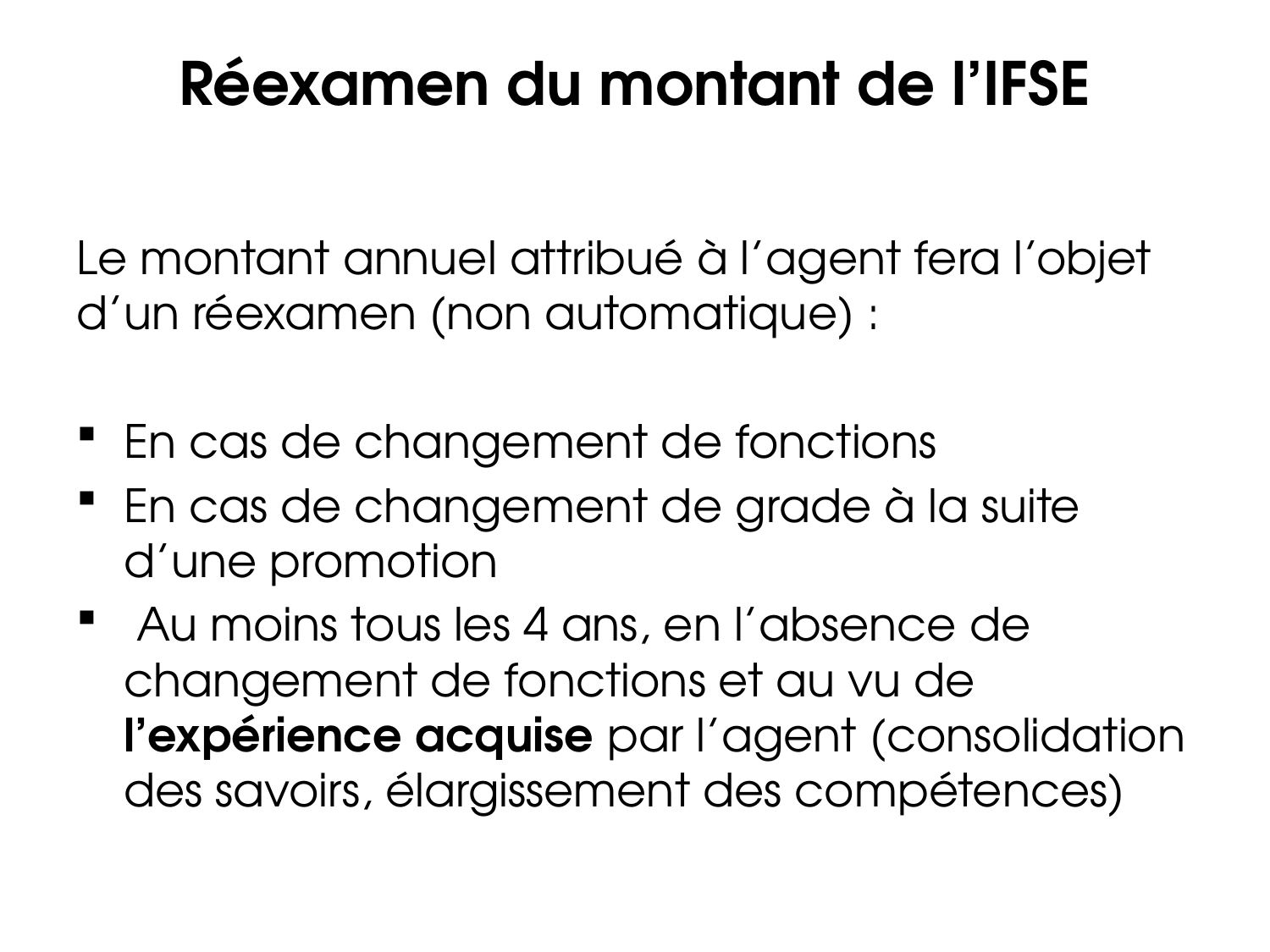

# Réexamen du montant de l’IFSE
Le montant annuel attribué à l’agent fera l’objet d’un réexamen (non automatique) :

En cas de changement de fonctions
En cas de changement de grade à la suite d’une promotion
 Au moins tous les 4 ans, en l’absence de changement de fonctions et au vu de l’expérience acquise par l’agent (consolidation des savoirs, élargissement des compétences)